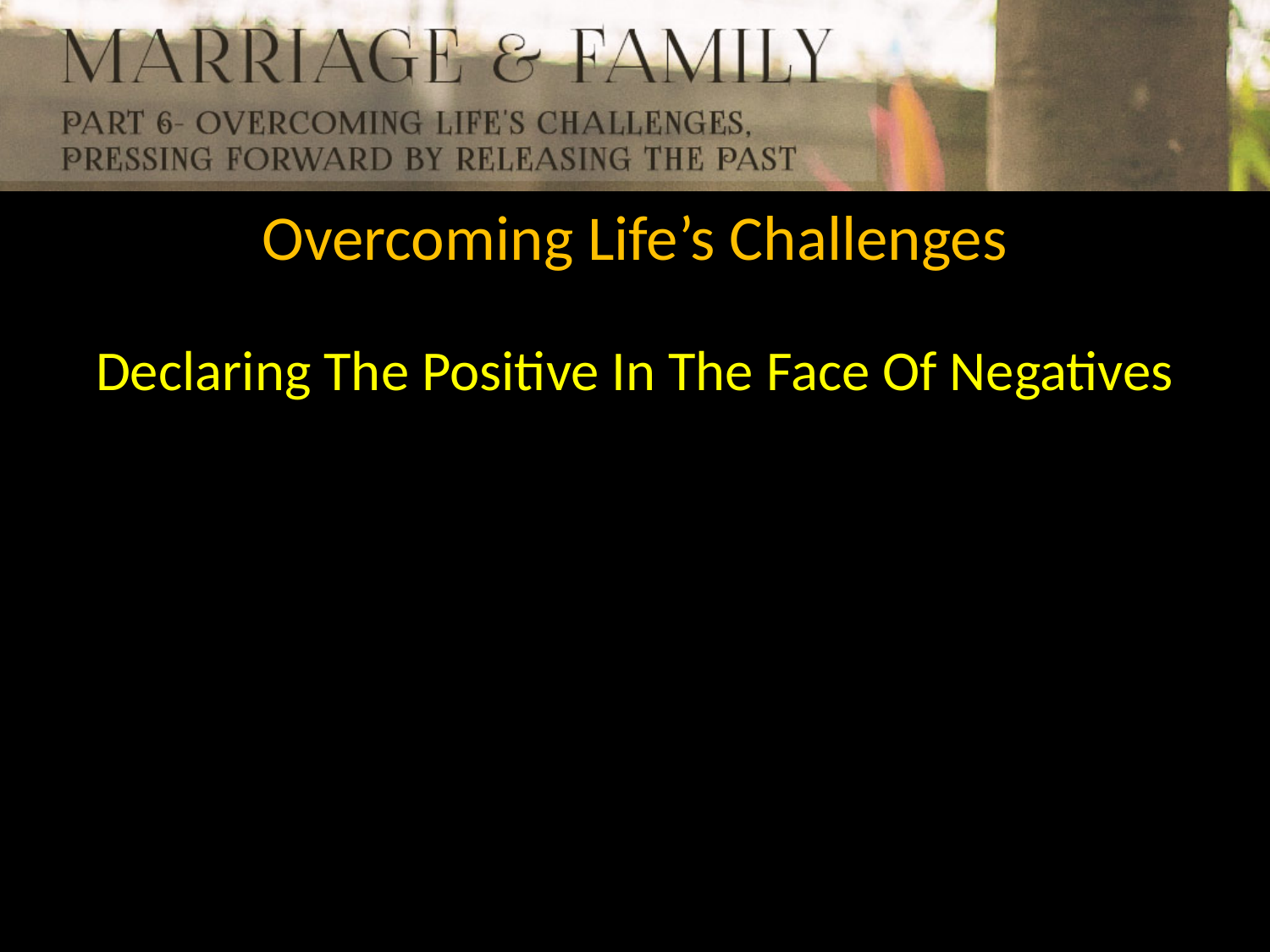

Overcoming Life’s Challenges
Declaring The Positive In The Face Of Negatives